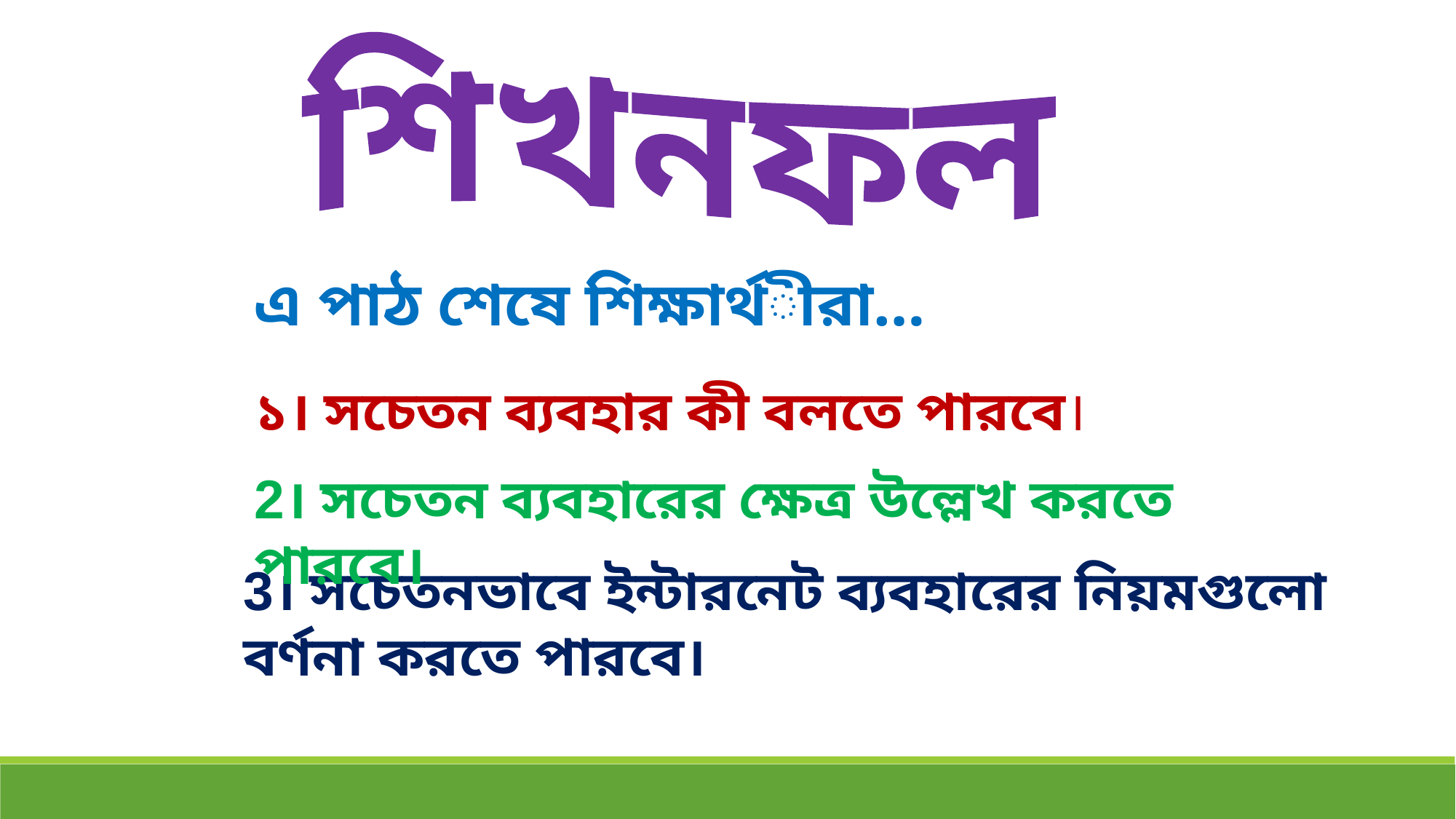

শিখনফল
এ পাঠ শেষে শিক্ষার্থীরা…
১। সচেতন ব্যবহার কী বলতে পারবে।
2। সচেতন ব্যবহারের ক্ষেত্র উল্লেখ করতে পারবে।
3। সচেতনভাবে ইন্টারনেট ব্যবহারের নিয়মগুলো বর্ণনা করতে পারবে।